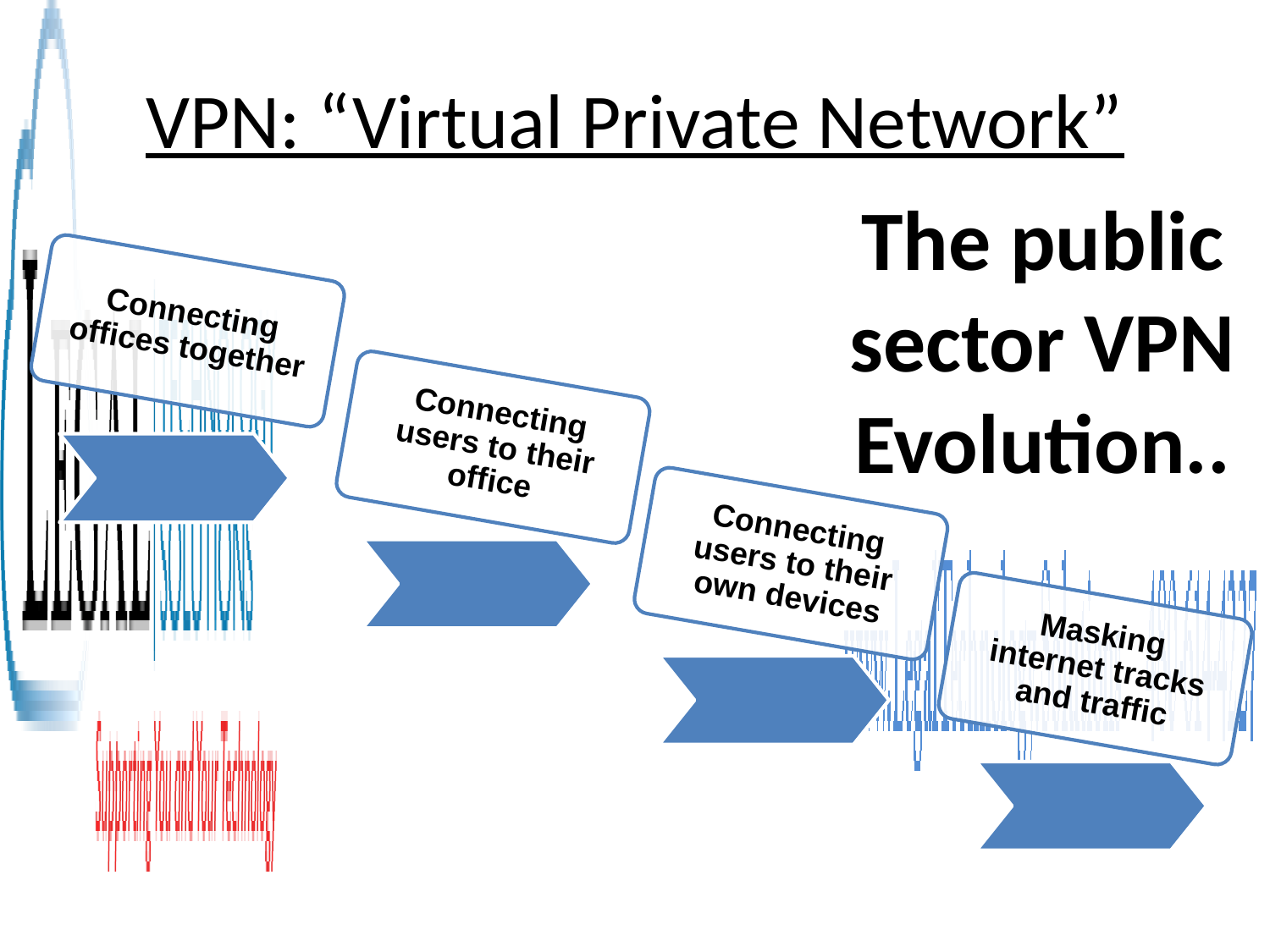

# VPN: “Virtual Private Network”
Connecting offices together
Connecting users to their office
Connecting users to their own devices
Masking internet tracks and traffic
The public sector VPN Evolution..